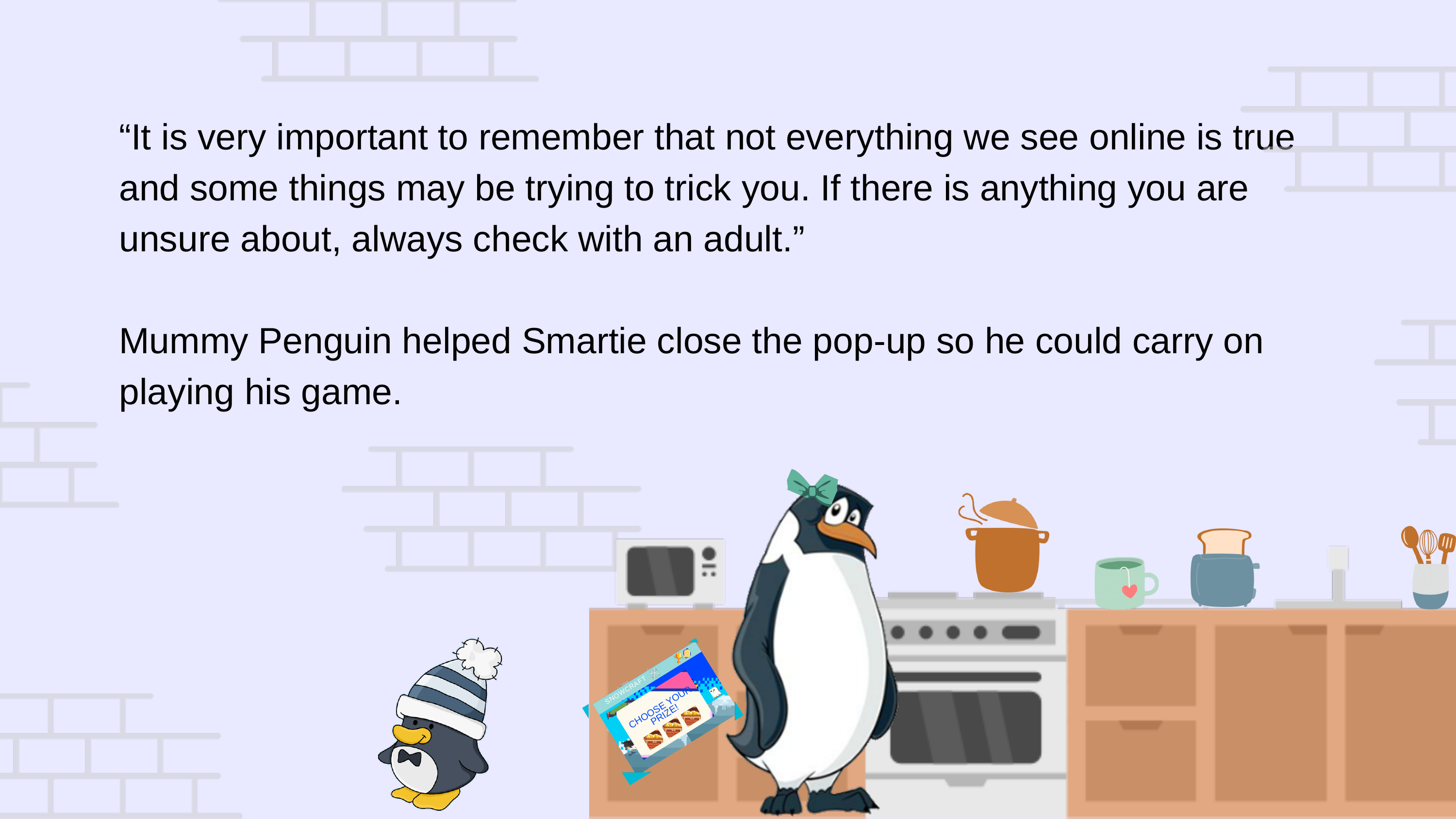

“It is very important to remember that not everything we see online is true and some things may be trying to trick you. If there is anything you are unsure about, always check with an adult.”

Mummy Penguin helped Smartie close the pop-up so he could carry on playing his game.

SNOWCRAFT

CHOOSE YOUR PRIZE!